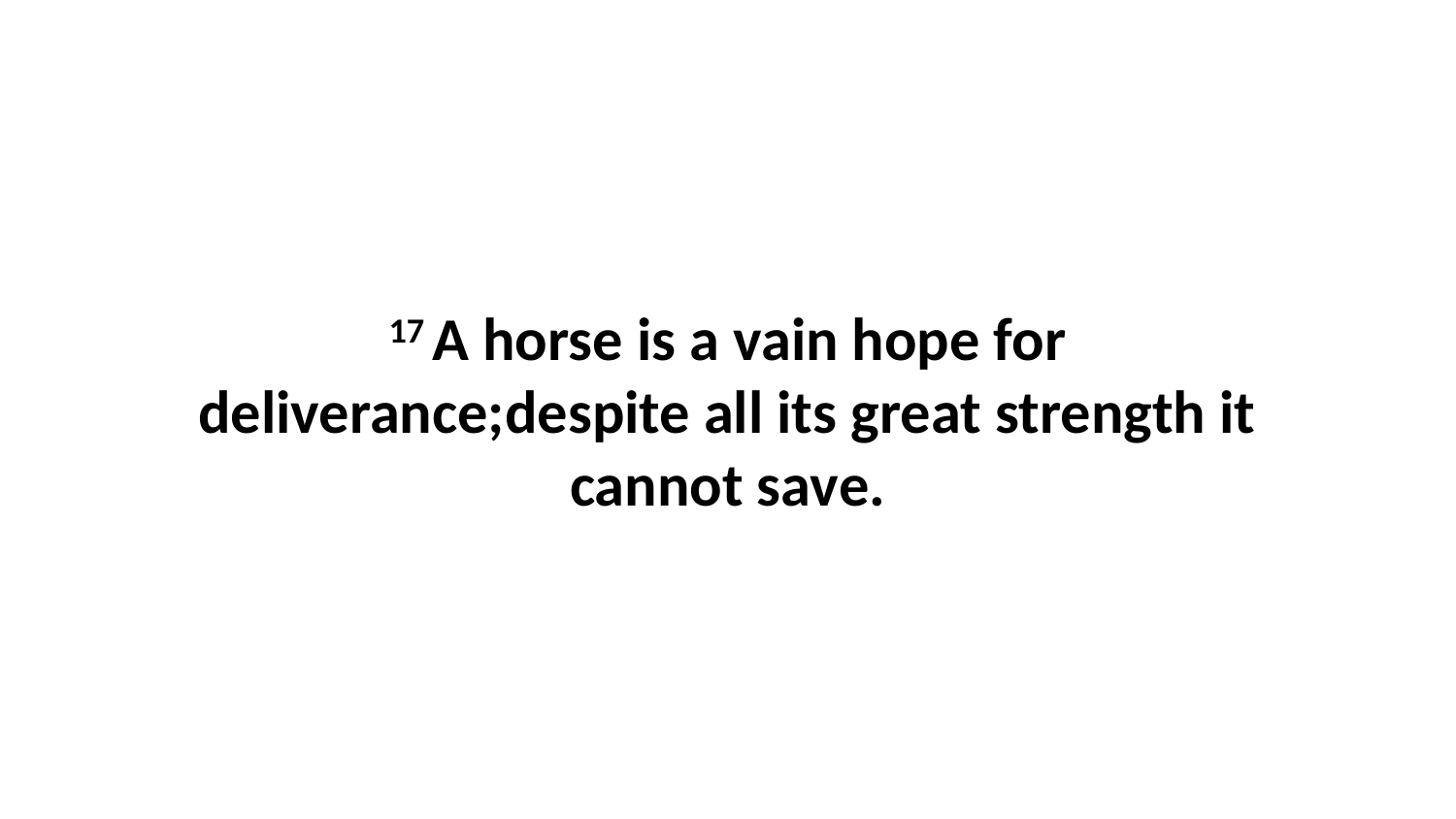

17 A horse is a vain hope for deliverance;despite all its great strength it cannot save.